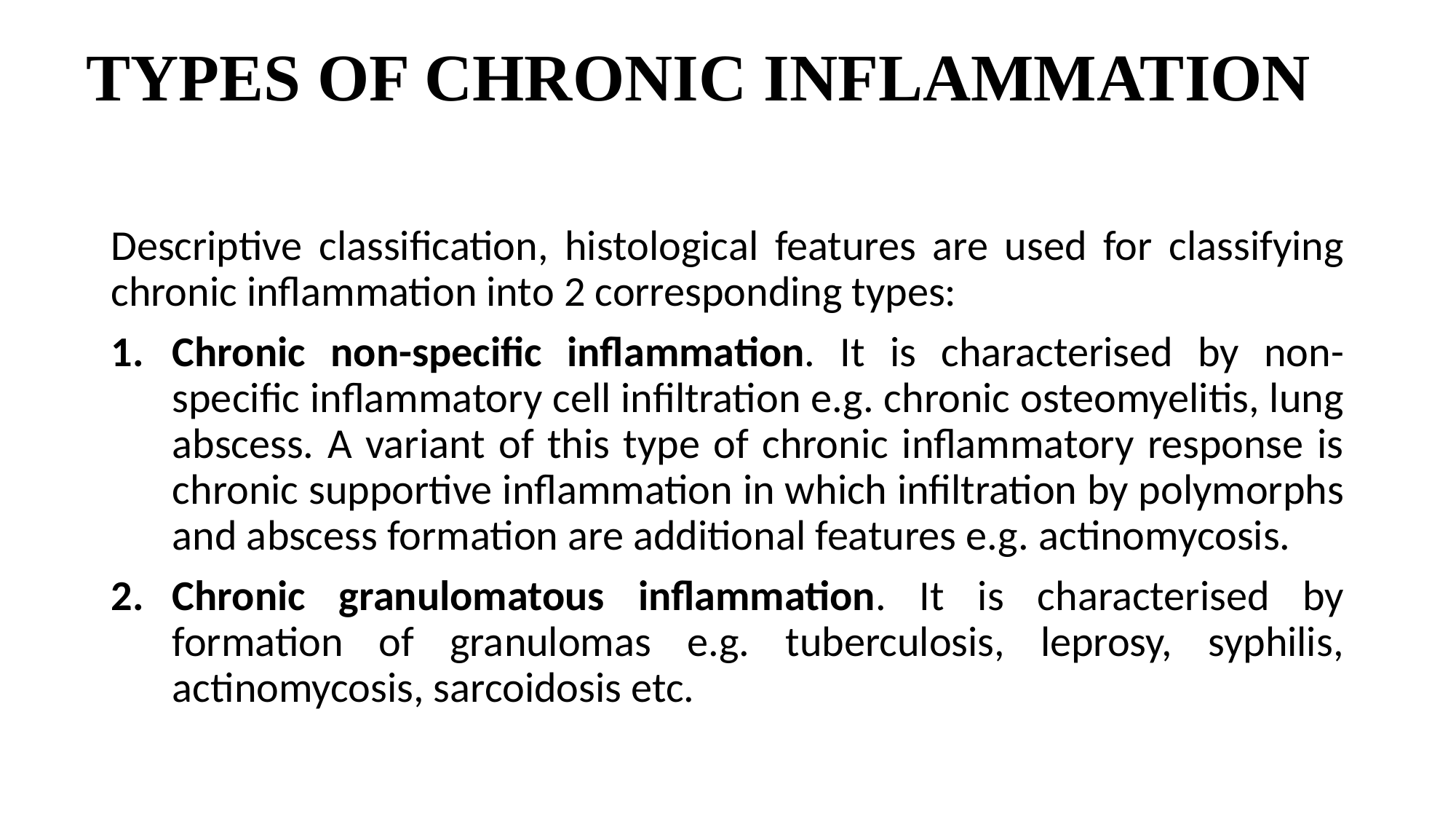

# TYPES OF CHRONIC INFLAMMATION
Descriptive classification, histological features are used for classifying chronic inflammation into 2 corresponding types:
Chronic non-specific inflammation. It is characterised by non-specific inflammatory cell infiltration e.g. chronic osteomyelitis, lung abscess. A variant of this type of chronic inflammatory response is chronic supportive inflammation in which infiltration by polymorphs and abscess formation are additional features e.g. actinomycosis.
Chronic granulomatous inflammation. It is characterised by formation of granulomas e.g. tuberculosis, leprosy, syphilis, actinomycosis, sarcoidosis etc.